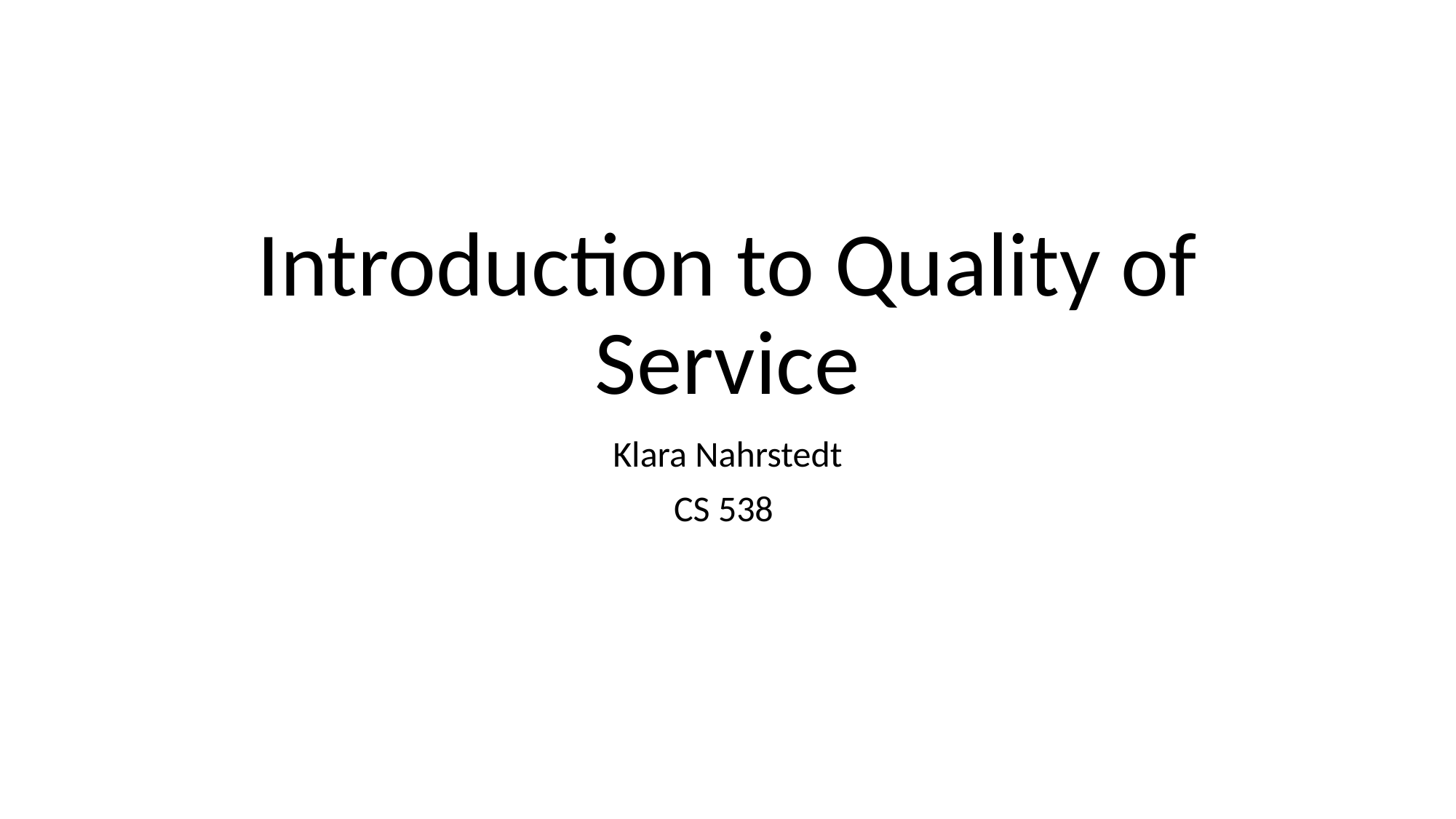

# Introduction to Quality of Service
Klara Nahrstedt
CS 538